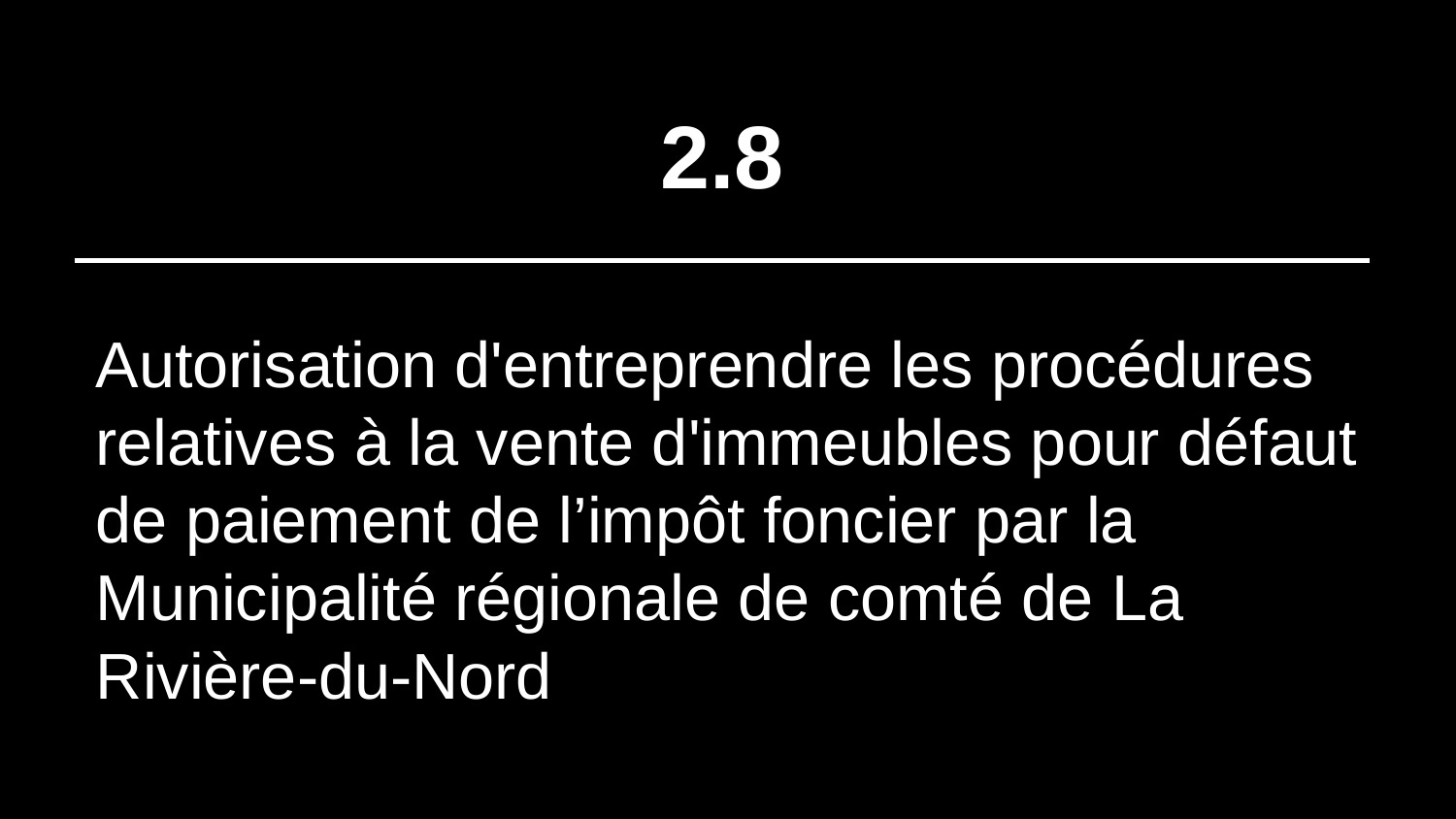

# 2.8

Autorisation d'entreprendre les procédures relatives à la vente d'immeubles pour défaut de paiement de l’impôt foncier par la Municipalité régionale de comté de La Rivière-du-Nord